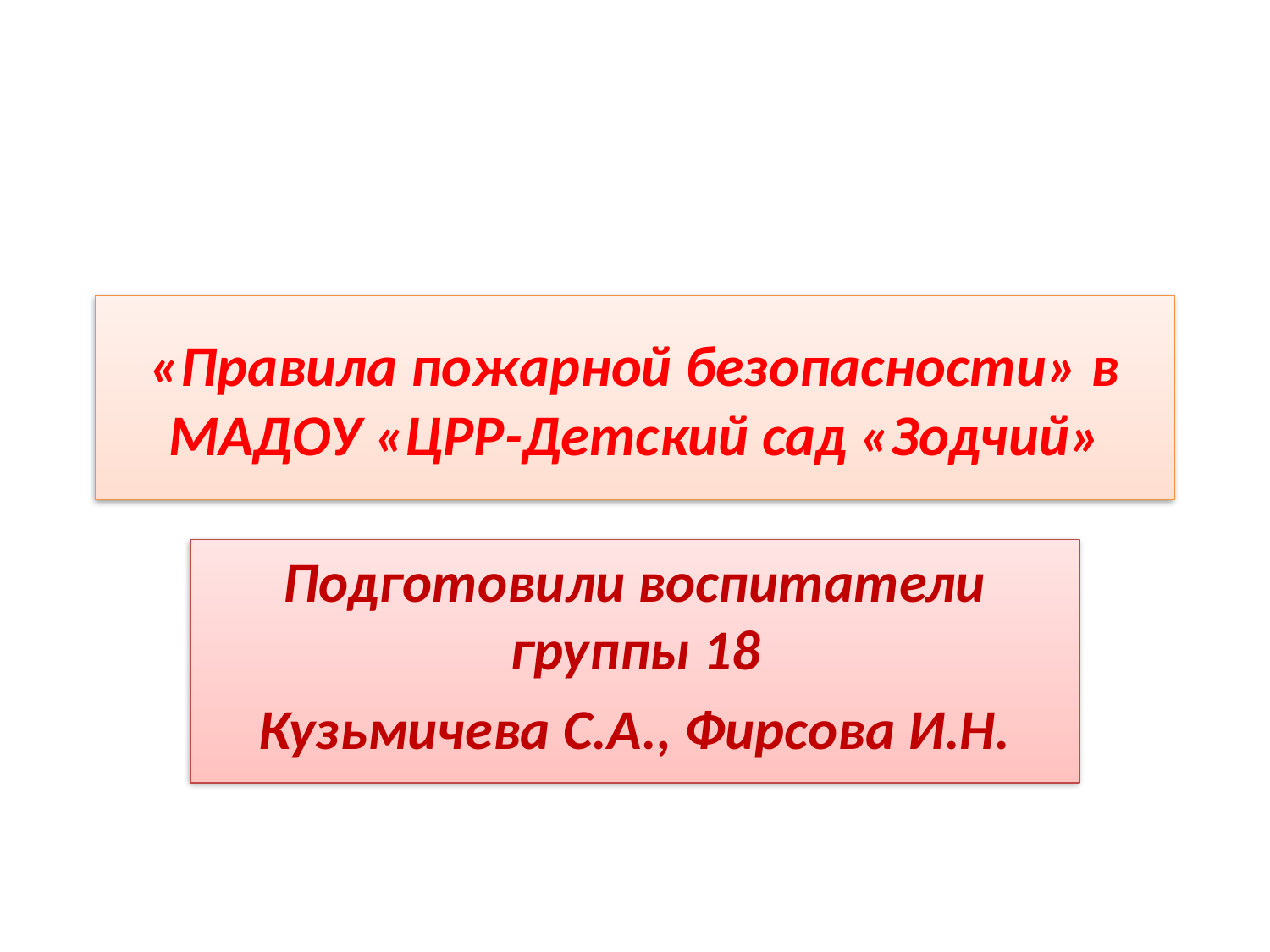

# «Правила пожарной безопасности» в МАДОУ «ЦРР-Детский сад «Зодчий»
Подготовили воспитатели группы 18
Кузьмичева С.А., Фирсова И.Н.